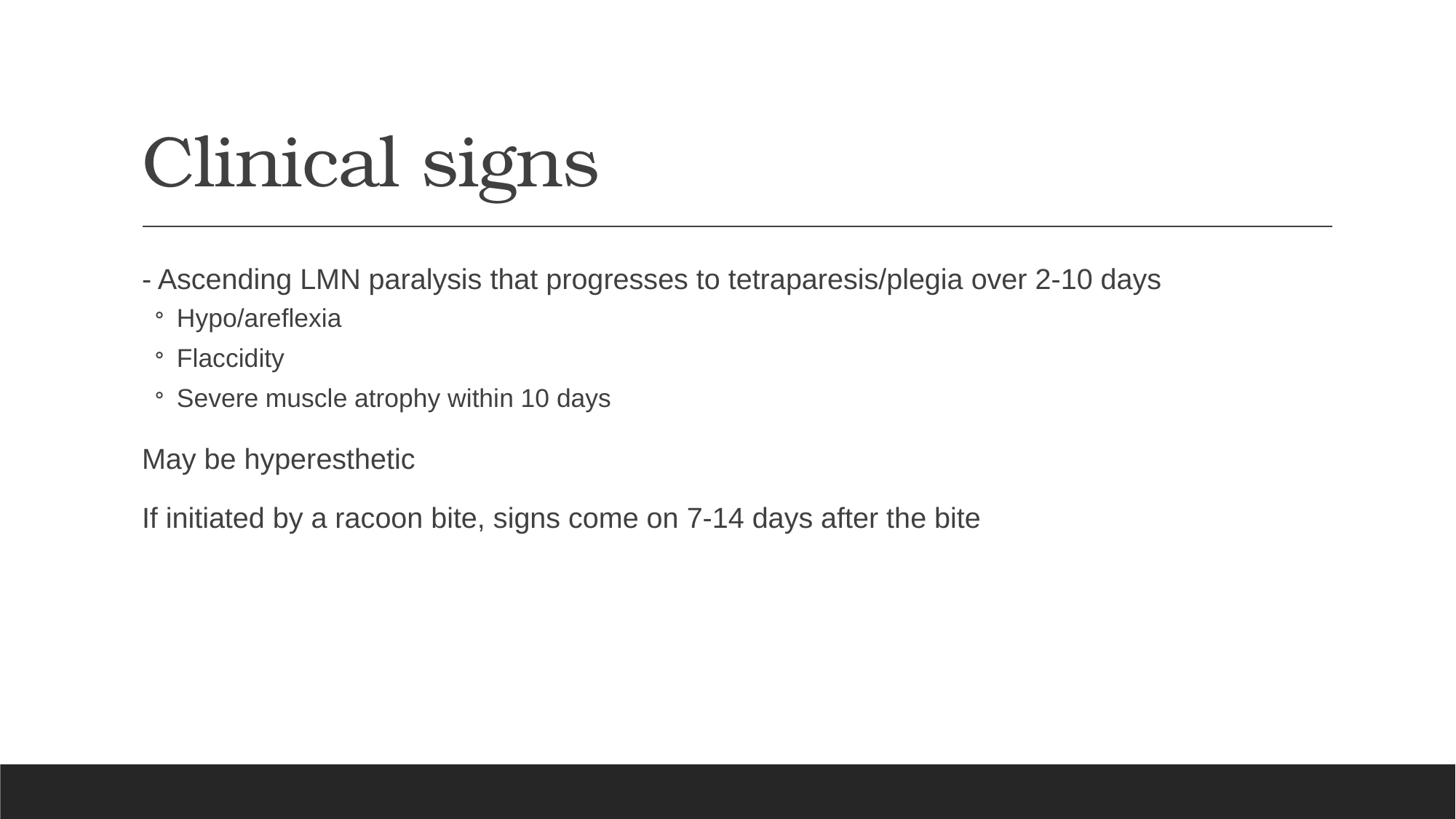

# Clinical signs
- Ascending LMN paralysis that progresses to tetraparesis/plegia over 2-10 days
Hypo/areflexia
Flaccidity
Severe muscle atrophy within 10 days
May be hyperesthetic
If initiated by a racoon bite, signs come on 7-14 days after the bite